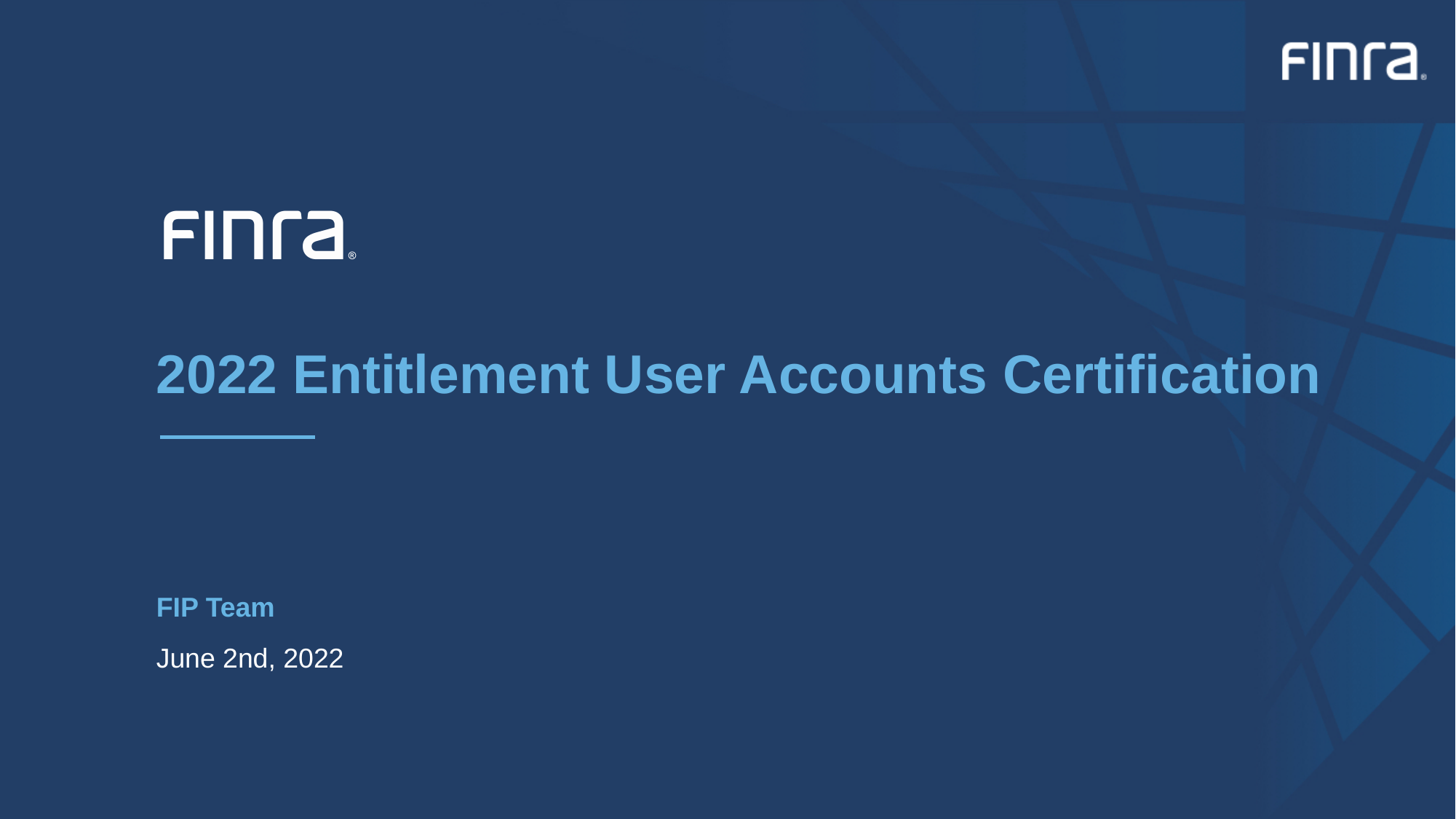

2022 Entitlement User Accounts Certification
FIP Team
June 2nd, 2022